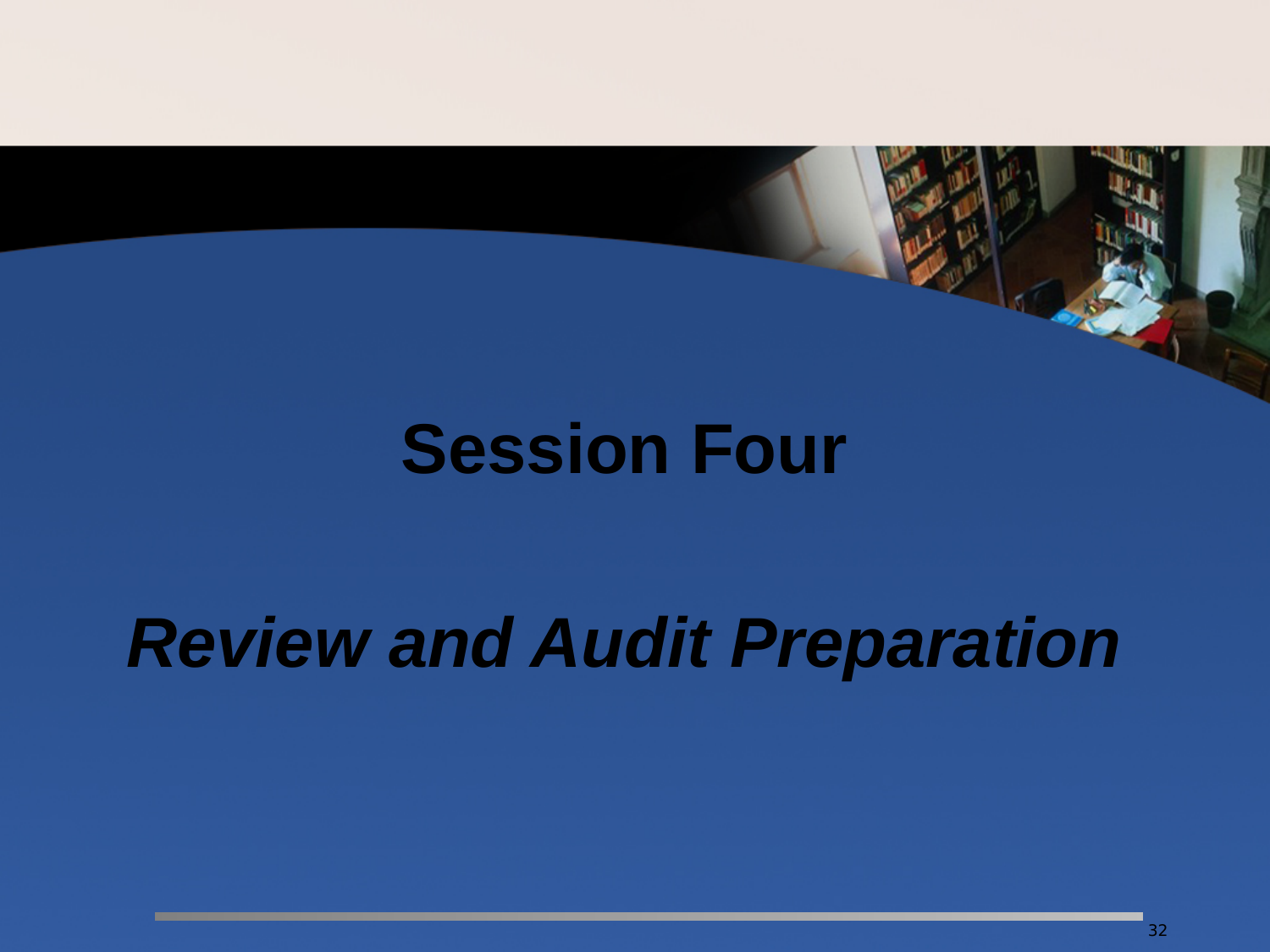

Session Four

Review and Audit Preparation
32